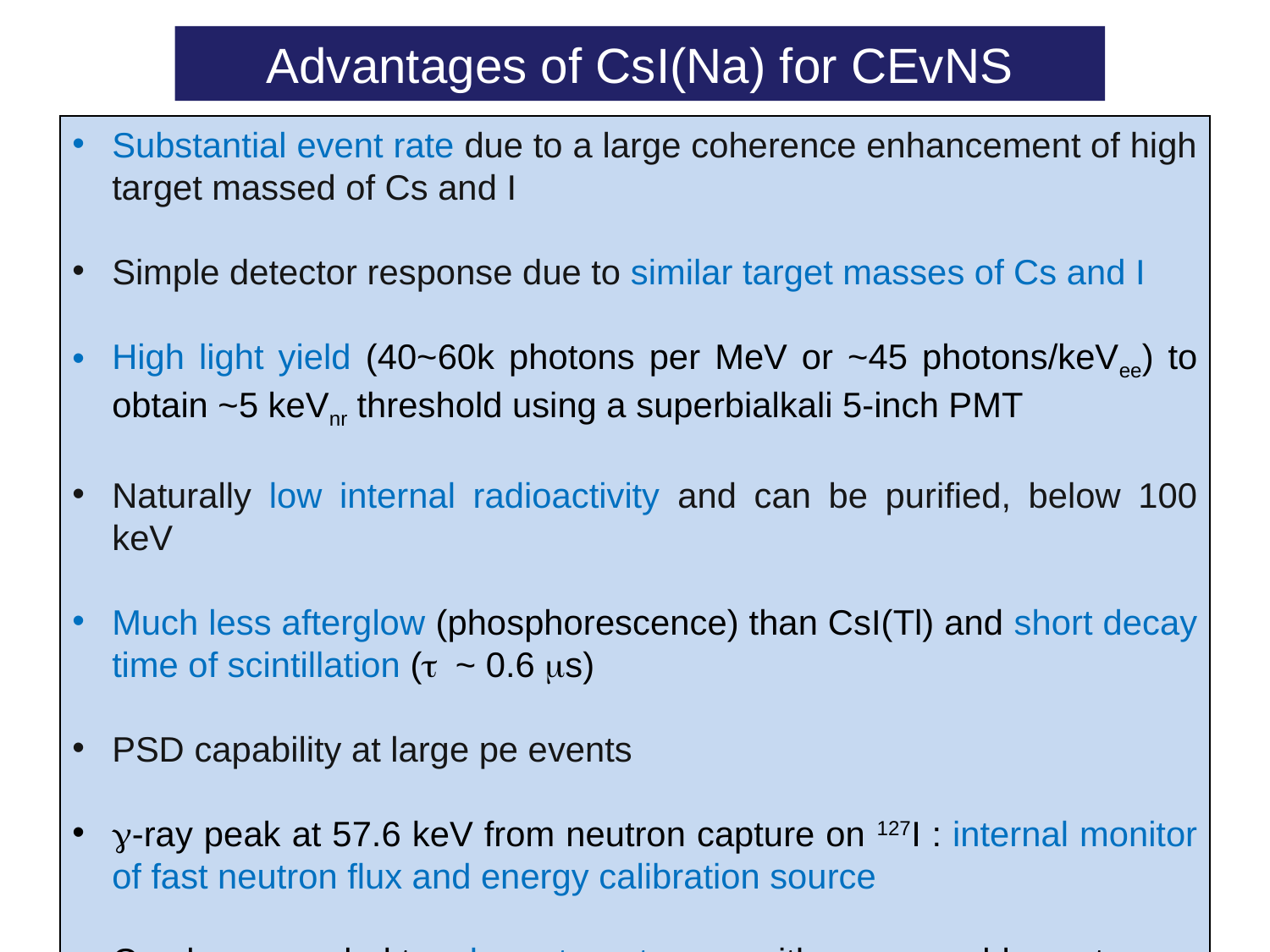

Advantages of CsI(Na) for CEvNS
Substantial event rate due to a large coherence enhancement of high target massed of Cs and I

Simple detector response due to similar target masses of Cs and I

High light yield (40~60k photons per MeV or ~45 photons/keVee) to obtain ~5 keVnr threshold using a superbialkali 5-inch PMT

Naturally low internal radioactivity and can be purified, below 100 keV

Much less afterglow (phosphorescence) than CsI(Tl) and short decay time of scintillation (τ ~ 0.6 μs)

PSD capability at large pe events

γ-ray peak at 57.6 keV from neutron capture on 127I : internal monitor of fast neutron flux and energy calibration source

Can be expanded to a large target mass with a reasonable cost